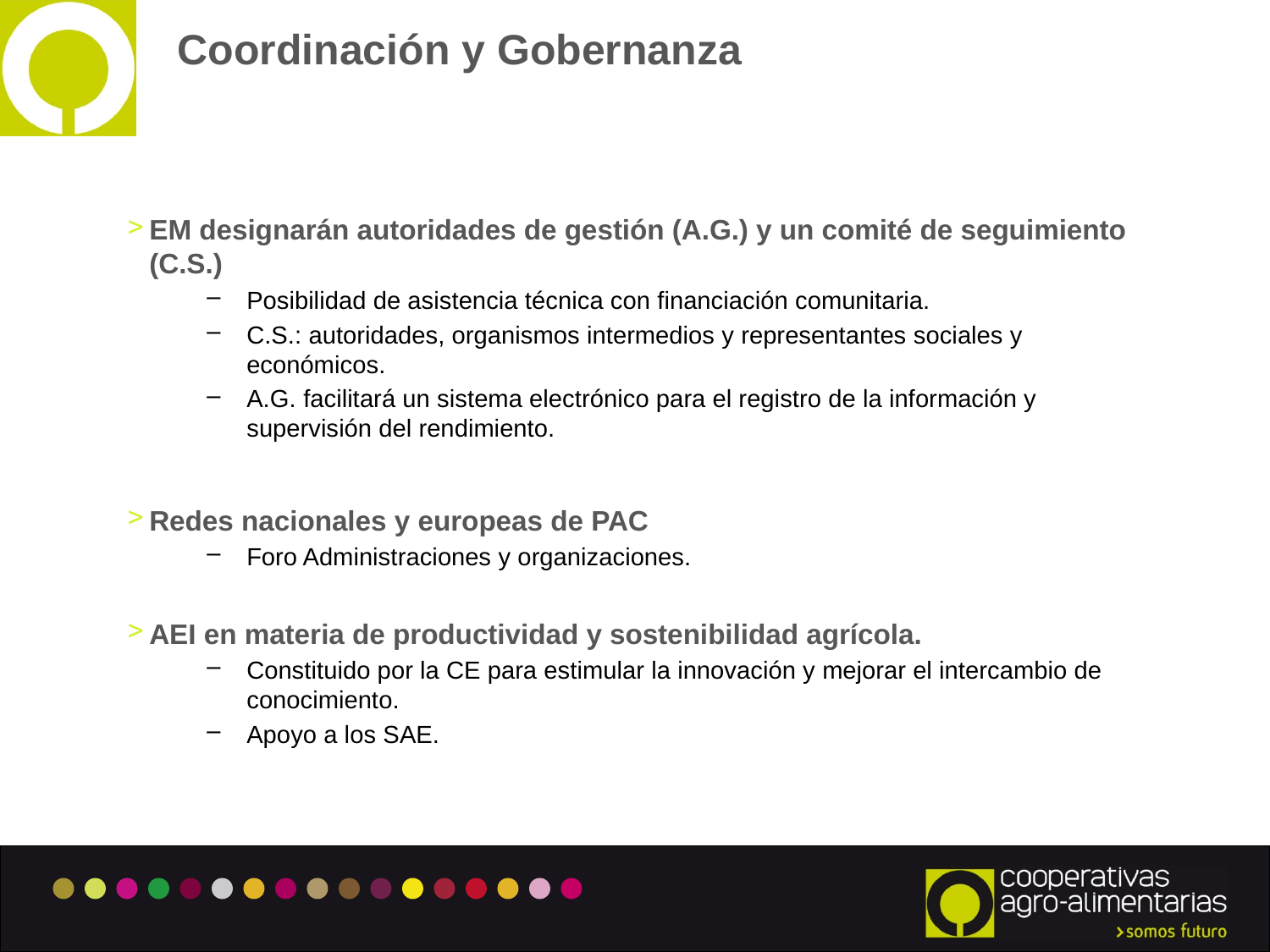

# Coordinación y Gobernanza

EM designarán autoridades de gestión (A.G.) y un comité de seguimiento (C.S.)
Posibilidad de asistencia técnica con financiación comunitaria.
C.S.: autoridades, organismos intermedios y representantes sociales y económicos.
A.G. facilitará un sistema electrónico para el registro de la información y supervisión del rendimiento.

Redes nacionales y europeas de PAC
Foro Administraciones y organizaciones.

AEI en materia de productividad y sostenibilidad agrícola.
Constituido por la CE para estimular la innovación y mejorar el intercambio de conocimiento.
Apoyo a los SAE.